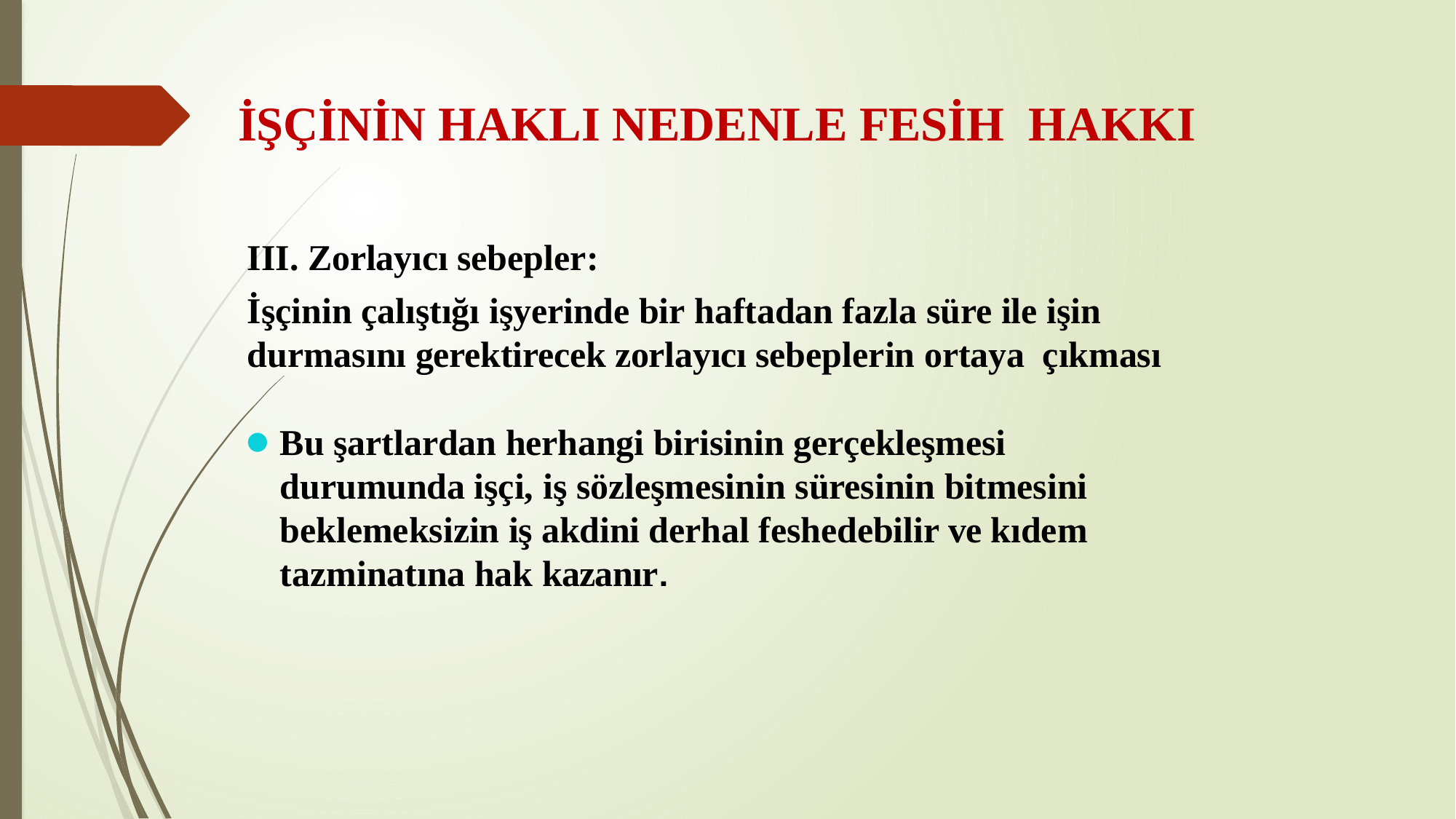

# İŞÇİNİN HAKLI NEDENLE FESİH  HAKKI
III. Zorlayıcı sebepler:
İşçinin çalıştığı işyerinde bir haftadan fazla süre ile işin  durmasını gerektirecek zorlayıcı sebeplerin ortaya  çıkması

Bu şartlardan herhangi birisinin gerçekleşmesi  durumunda işçi, iş sözleşmesinin süresinin bitmesini  beklemeksizin iş akdini derhal feshedebilir ve kıdem  tazminatına hak kazanır.